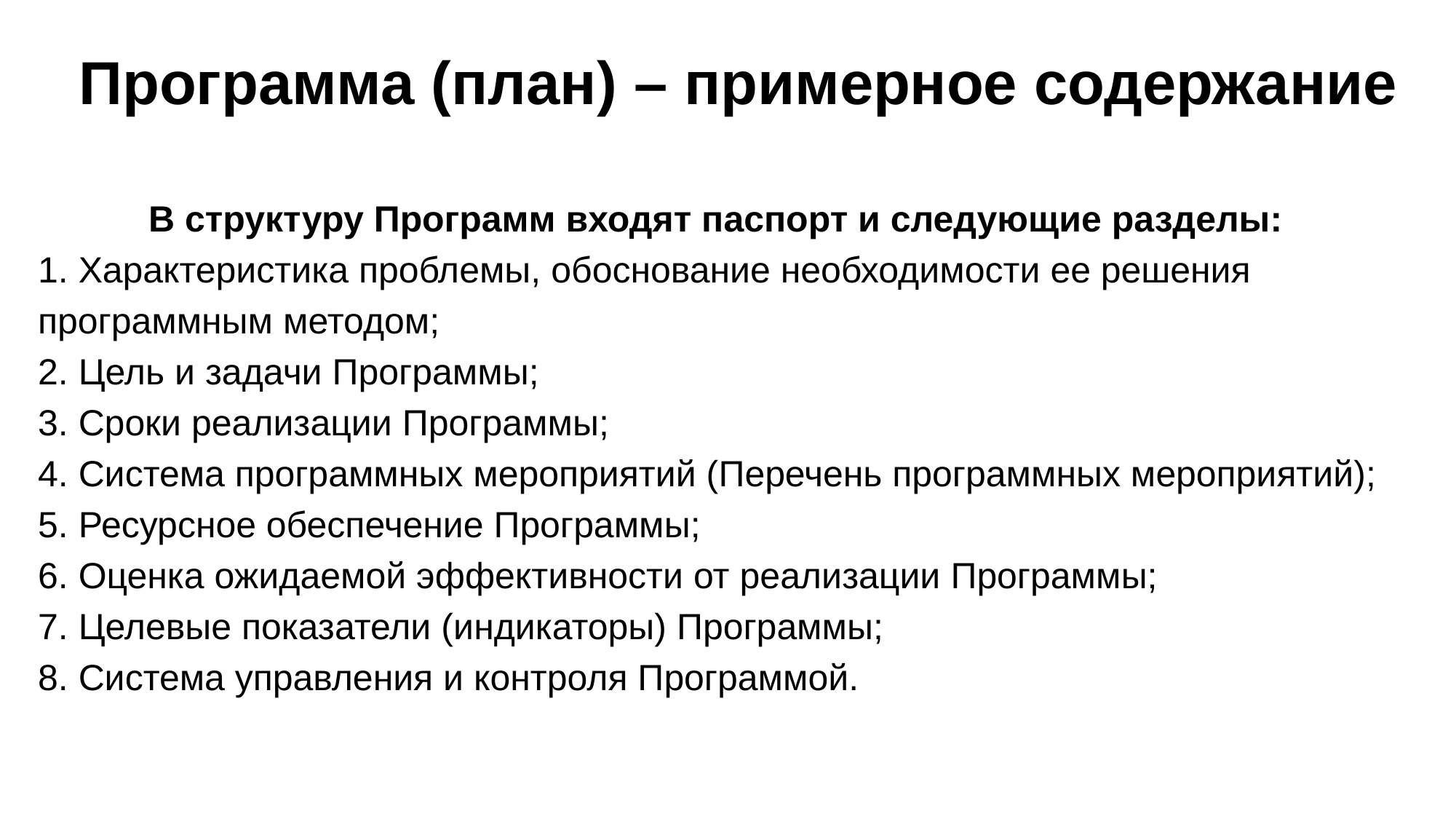

# Программа (план) – примерное содержание
В структуру Программ входят паспорт и следующие разделы:
1. Характеристика проблемы, обоснование необходимости ее решения
программным методом;
2. Цель и задачи Программы;
3. Сроки реализации Программы;
4. Система программных мероприятий (Перечень программных мероприятий);
5. Ресурсное обеспечение Программы;
6. Оценка ожидаемой эффективности от реализации Программы;
7. Целевые показатели (индикаторы) Программы;
8. Система управления и контроля Программой.